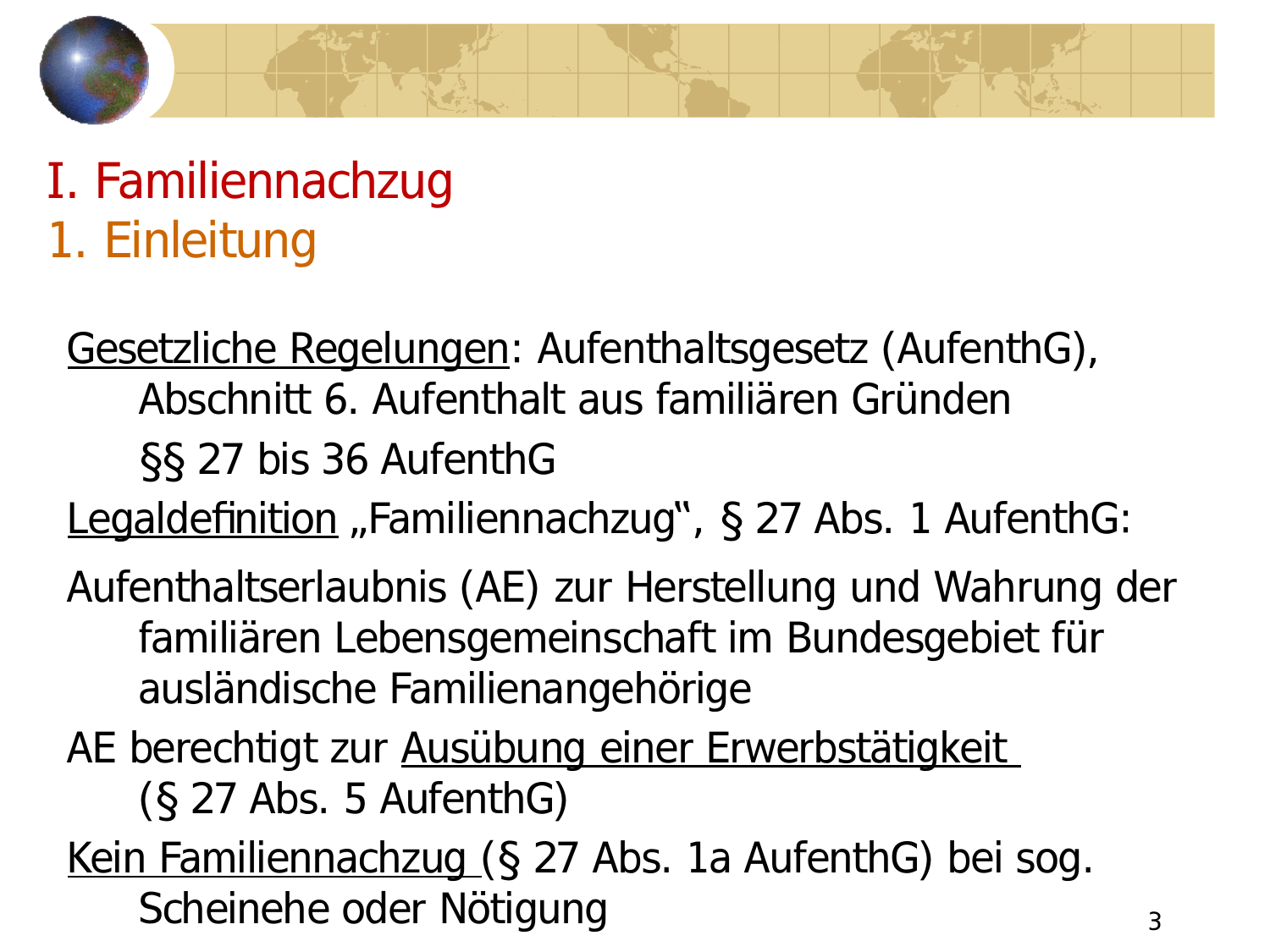

# I. Familiennachzug 1. Einleitung

Gesetzliche Regelungen: Aufenthaltsgesetz (AufenthG),
Abschnitt 6. Aufenthalt aus familiären Gründen
	§§ 27 bis 36 AufenthG
Legaldefinition „Familiennachzug“, § 27 Abs. 1 AufenthG:

Aufenthaltserlaubnis (AE) zur Herstellung und Wahrung der familiären Lebensgemeinschaft im Bundesgebiet für ausländische Familienangehörige
AE berechtigt zur Ausübung einer Erwerbstätigkeit
(§ 27 Abs. 5 AufenthG)
Kein Familiennachzug (§ 27 Abs. 1a AufenthG) bei sog. Scheinehe oder Nötigung
3